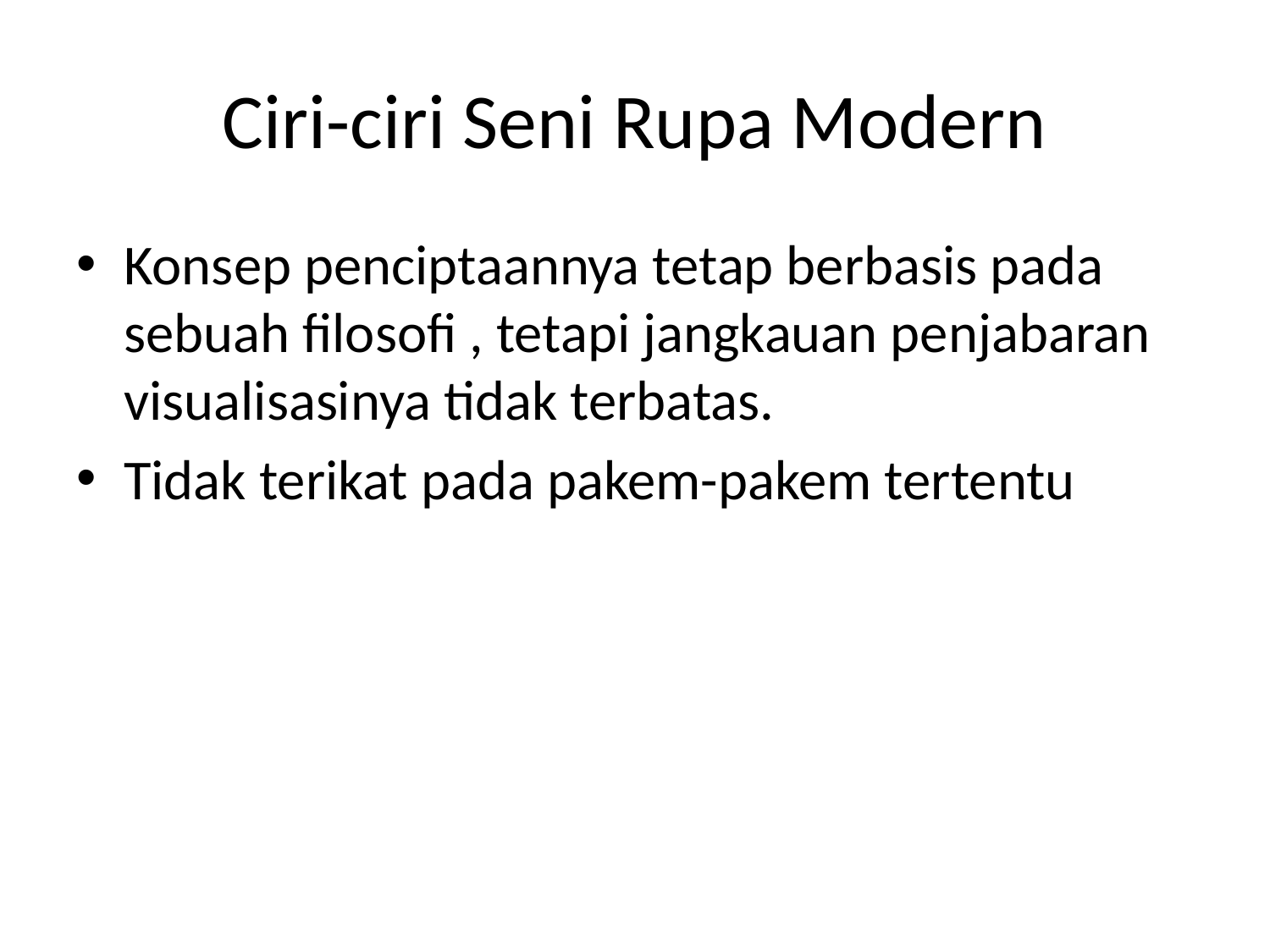

# Ciri-ciri Seni Rupa Modern
Konsep penciptaannya tetap berbasis pada sebuah filosofi , tetapi jangkauan penjabaran visualisasinya tidak terbatas.
Tidak terikat pada pakem-pakem tertentu